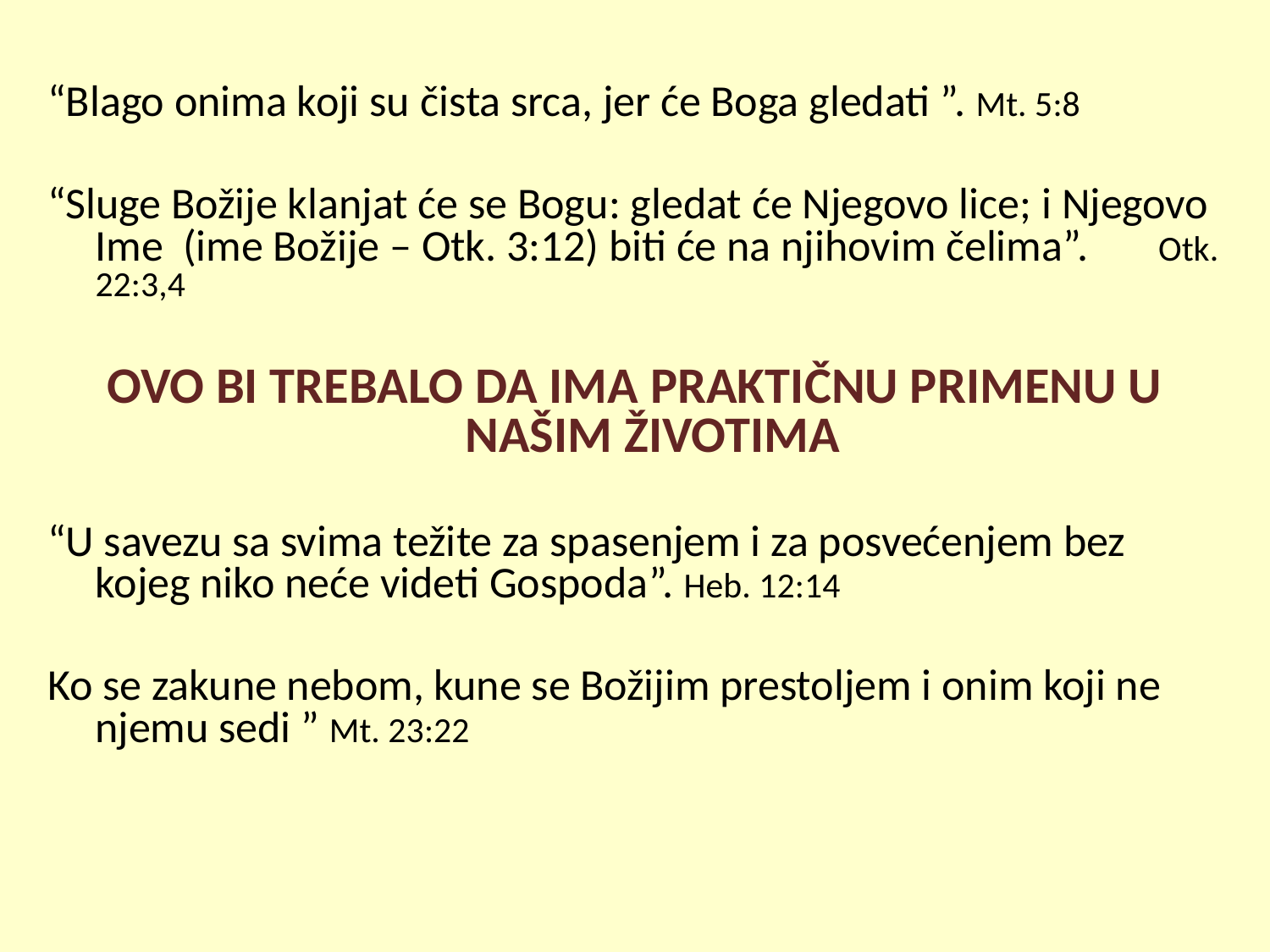

“Blago onima koji su čista srca, jer će Boga gledati ”. Mt. 5:8

“Sluge Božije klanjat će se Bogu: gledat će Njegovo lice; i Njegovo Ime  (ime Božije – Otk. 3:12) biti će na njihovim čelima”.       Otk. 22:3,4

OVO BI TREBALO DA IMA PRAKTIČNU PRIMENU U NAŠIM ŽIVOTIMA

“U savezu sa svima težite za spasenjem i za posvećenjem bez kojeg niko neće videti Gospoda”. Heb. 12:14

Ko se zakune nebom, kune se Božijim prestoljem i onim koji ne njemu sedi ” Mt. 23:22